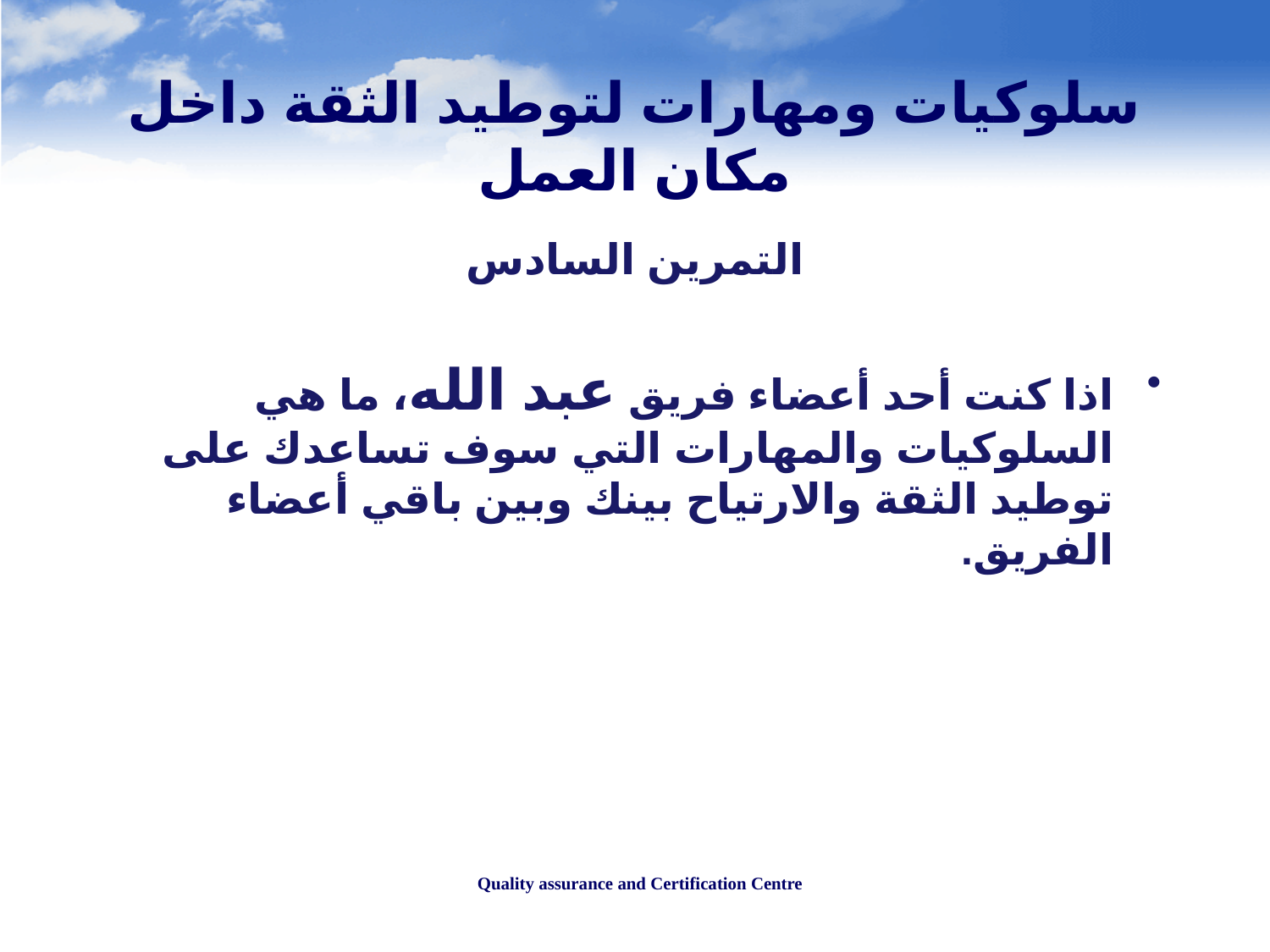

# سلوكيات ومهارات لتوطيد الثقة داخل مكان العمل
التمرين السادس

اذا كنت أحد أعضاء فريق عبد الله، ما هي السلوكيات والمهارات التي سوف تساعدك على توطيد الثقة والارتياح بينك وبين باقي أعضاء الفريق.

Quality assurance and Certification Centre